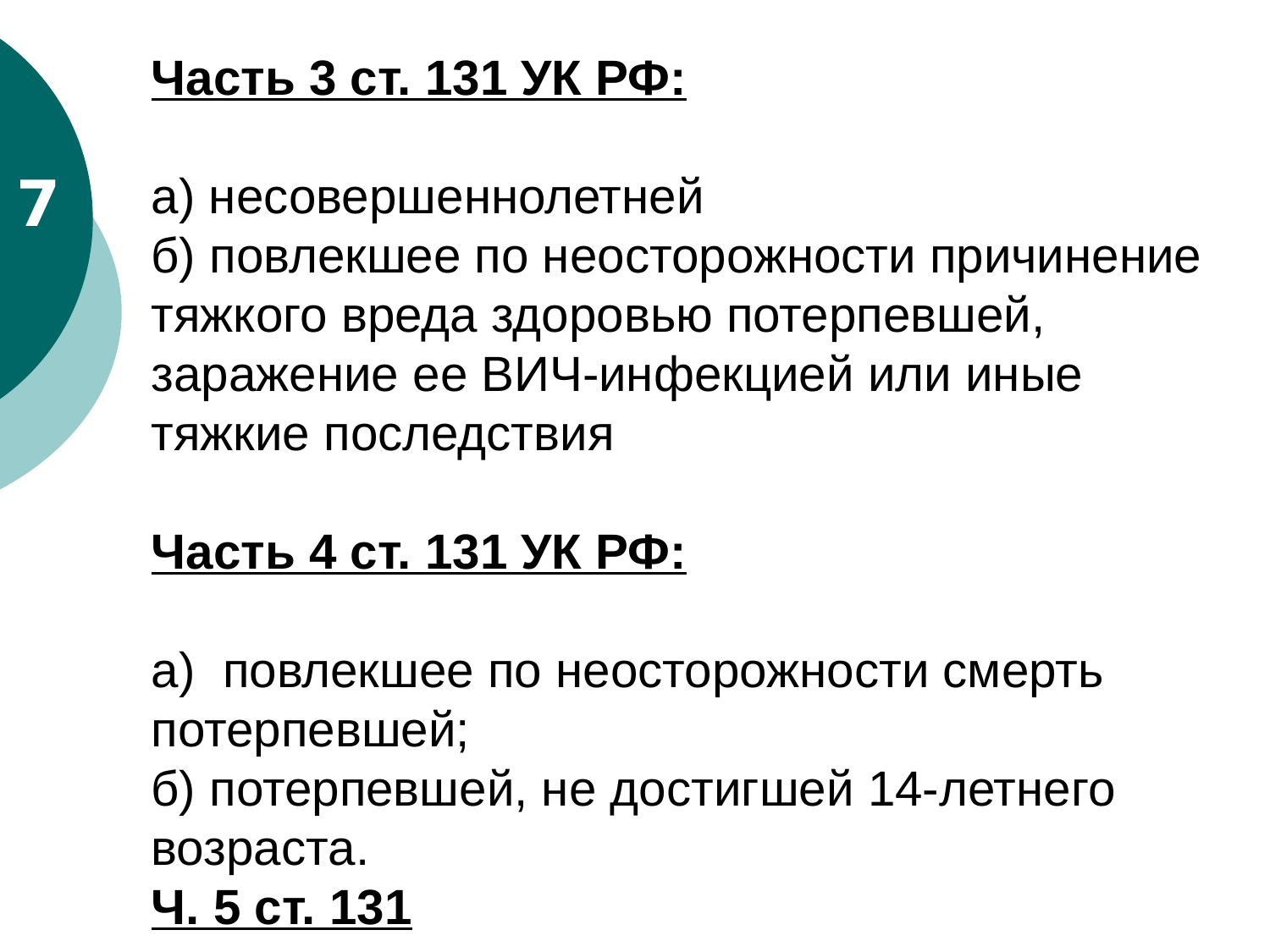

Часть 3 ст. 131 УК РФ:

а) несовершеннолетней
б) повлекшее по неосторожности причинение тяжкого вреда здоровью потерпевшей, заражение ее ВИЧ-инфекцией или иные тяжкие последствия

Часть 4 ст. 131 УК РФ:

а)  повлекшее по неосторожности смерть потерпевшей;
б) потерпевшей, не достигшей 14-летнего
возраста.
Ч. 5 ст. 131

7